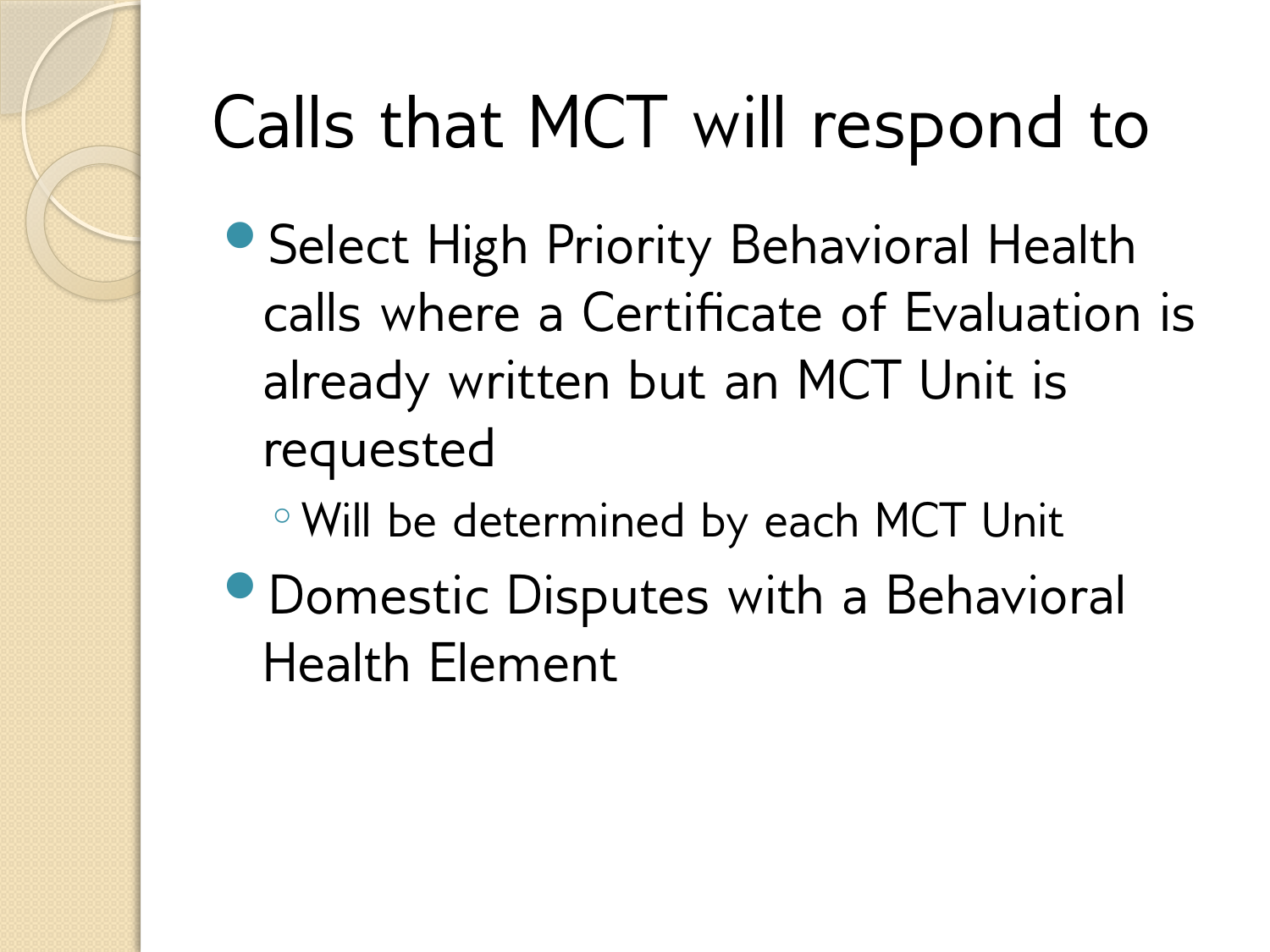

# Calls that MCT will respond to
Select High Priority Behavioral Health calls where a Certificate of Evaluation is already written but an MCT Unit is requested
Will be determined by each MCT Unit
Domestic Disputes with a Behavioral Health Element